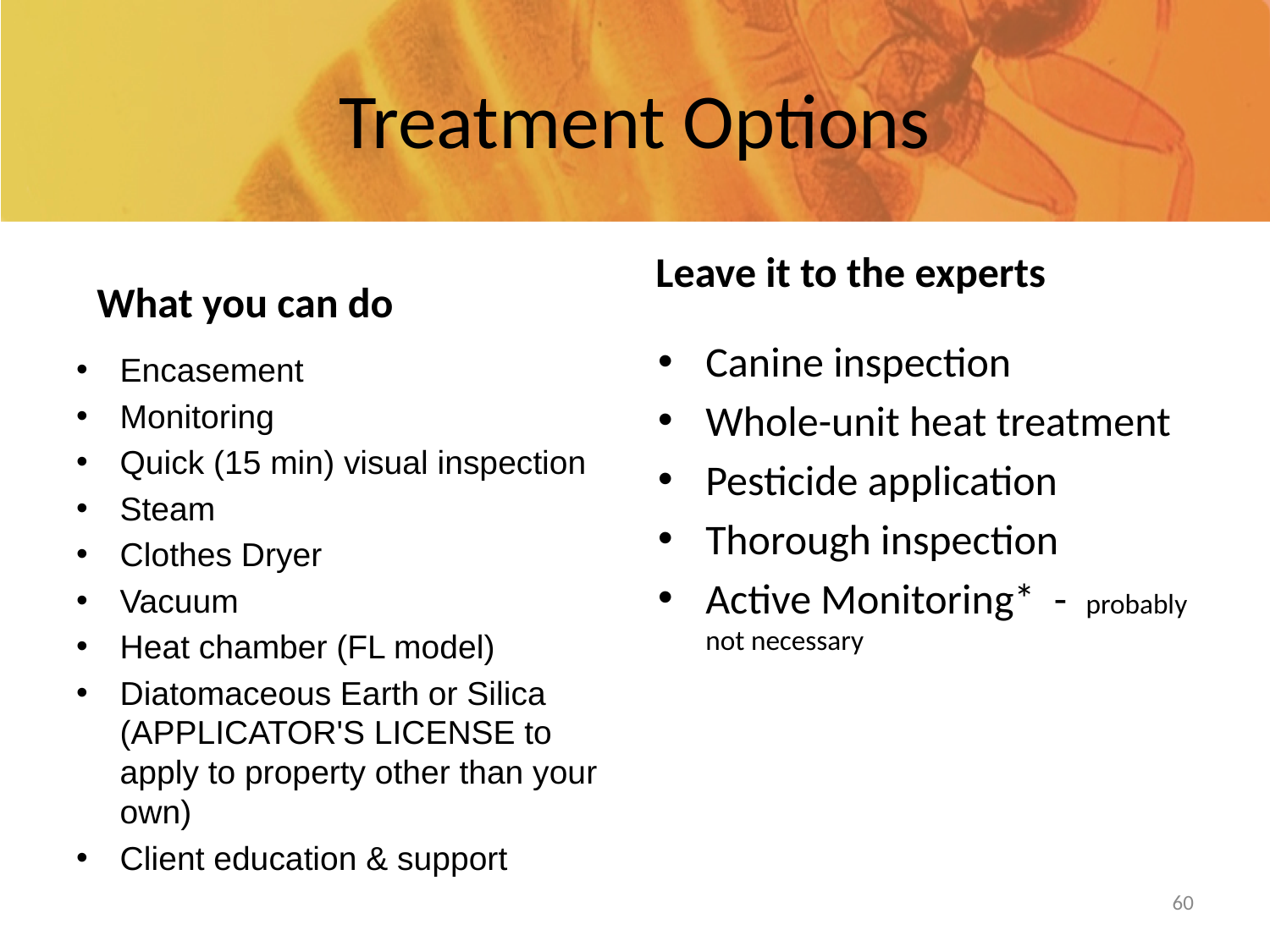

# Treatment Options
Leave it to the experts
What you can do
Canine inspection
Whole-unit heat treatment
Pesticide application
Thorough inspection
Active Monitoring*  -  probably not necessary
Encasement
Monitoring
Quick (15 min) visual inspection
Steam
Clothes Dryer
Vacuum
Heat chamber (FL model)
Diatomaceous Earth or Silica (APPLICATOR'S LICENSE to apply to property other than your own)
Client education & support
60